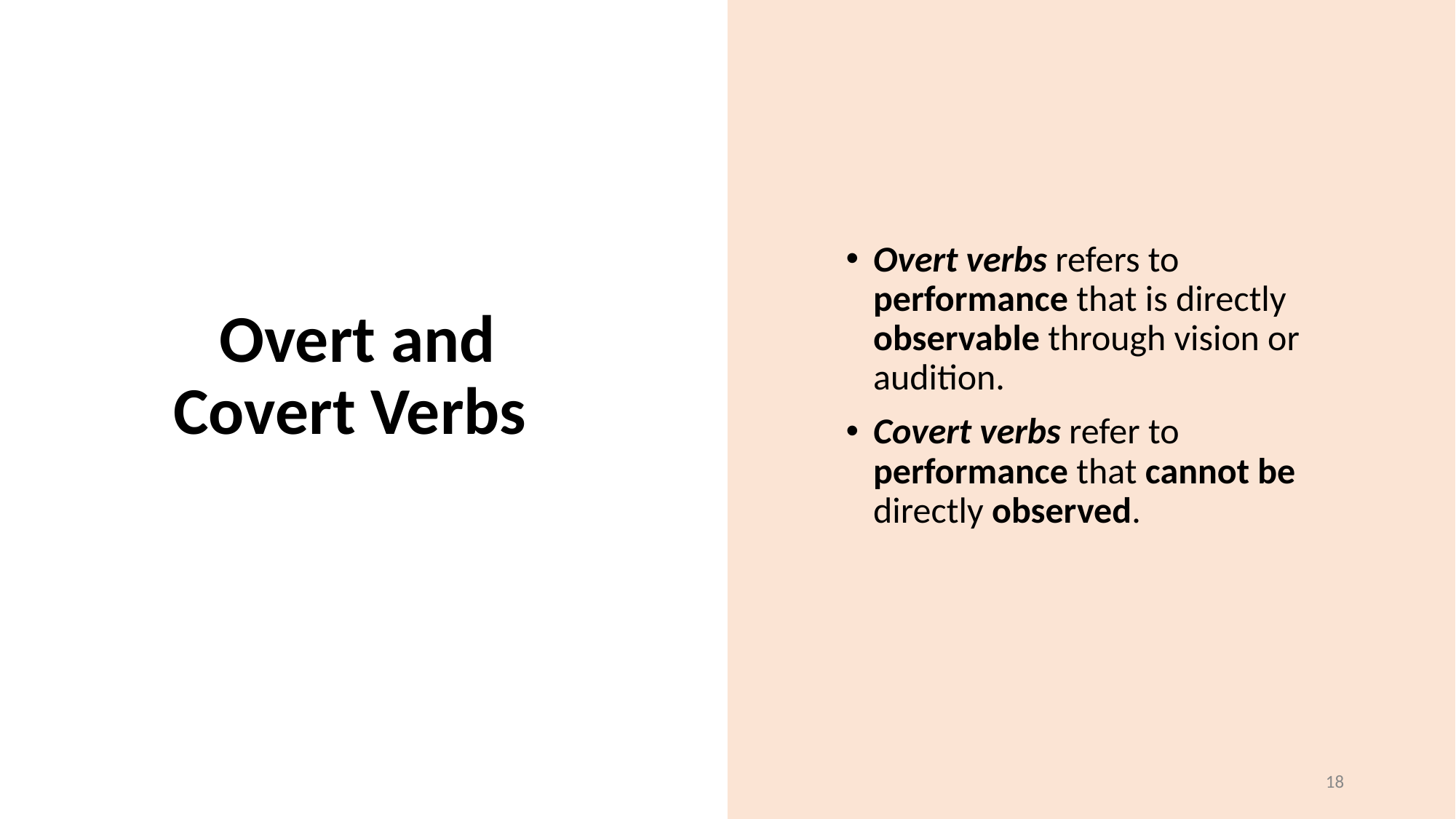

Overt verbs refers to performance that is directly observable through vision or audition.
Covert verbs refer to performance that cannot be directly observed.

# Overt and Covert Verbs
18